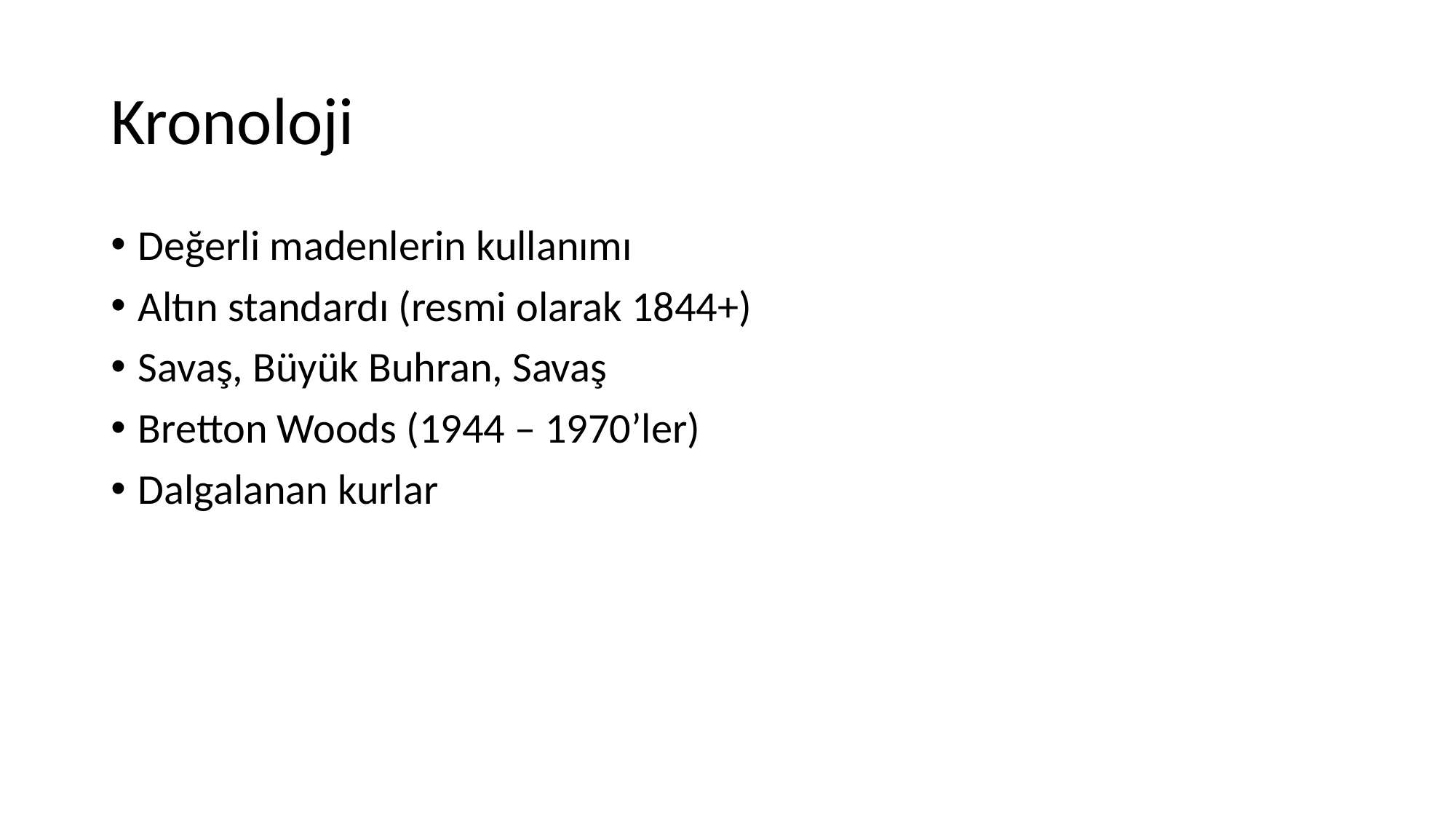

# Kronoloji
Değerli madenlerin kullanımı
Altın standardı (resmi olarak 1844+)
Savaş, Büyük Buhran, Savaş
Bretton Woods (1944 – 1970’ler)
Dalgalanan kurlar